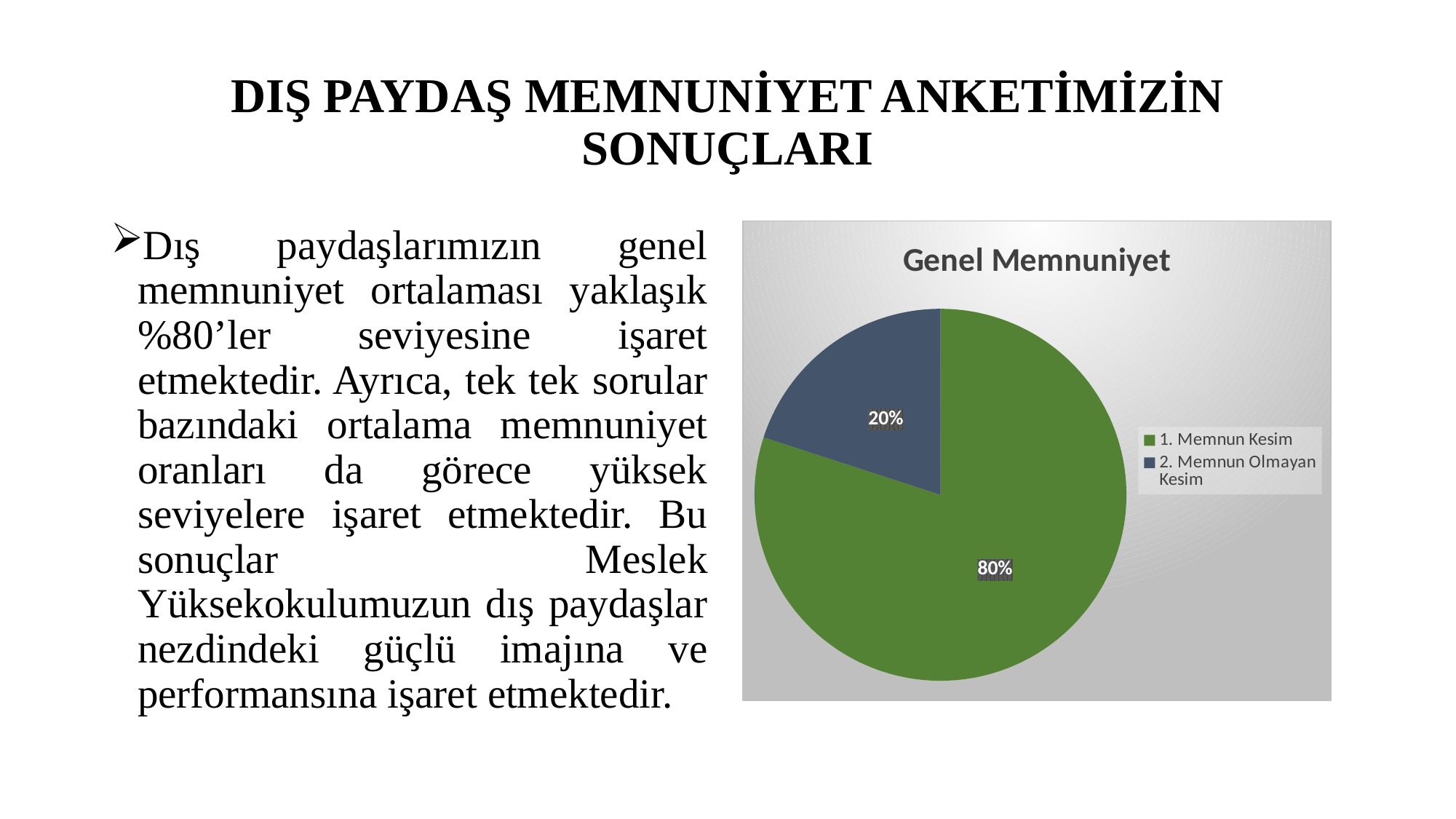

# DIŞ PAYDAŞ MEMNUNİYET ANKETİMİZİN SONUÇLARI
Dış paydaşlarımızın genel memnuniyet ortalaması yaklaşık %80’ler seviyesine işaret etmektedir. Ayrıca, tek tek sorular bazındaki ortalama memnuniyet oranları da görece yüksek seviyelere işaret etmektedir. Bu sonuçlar Meslek Yüksekokulumuzun dış paydaşlar nezdindeki güçlü imajına ve performansına işaret etmektedir.

### Chart:

| Category | Genel Memnuniyet |
|---|---|
| 1. Memnun Kesim | 80.0 |
| 2. Memnun Olmayan Kesim | 20.0 |